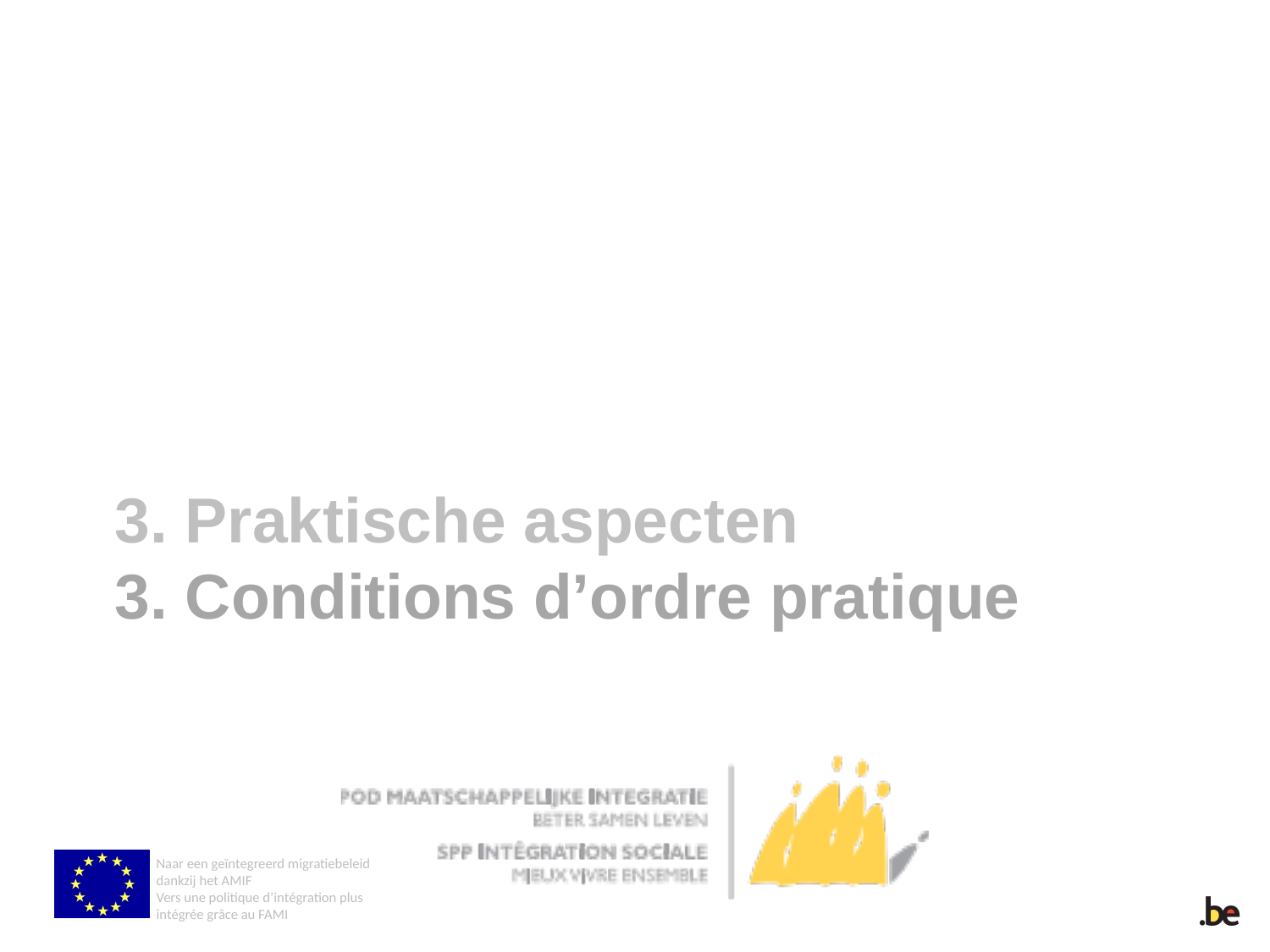

# 3. Praktische aspecten 3. Conditions d’ordre pratique

Naar een geïntegreerd migratiebeleid dankzij het AMIF
Vers une politique d’intégration plus intégrée grâce au FAMI